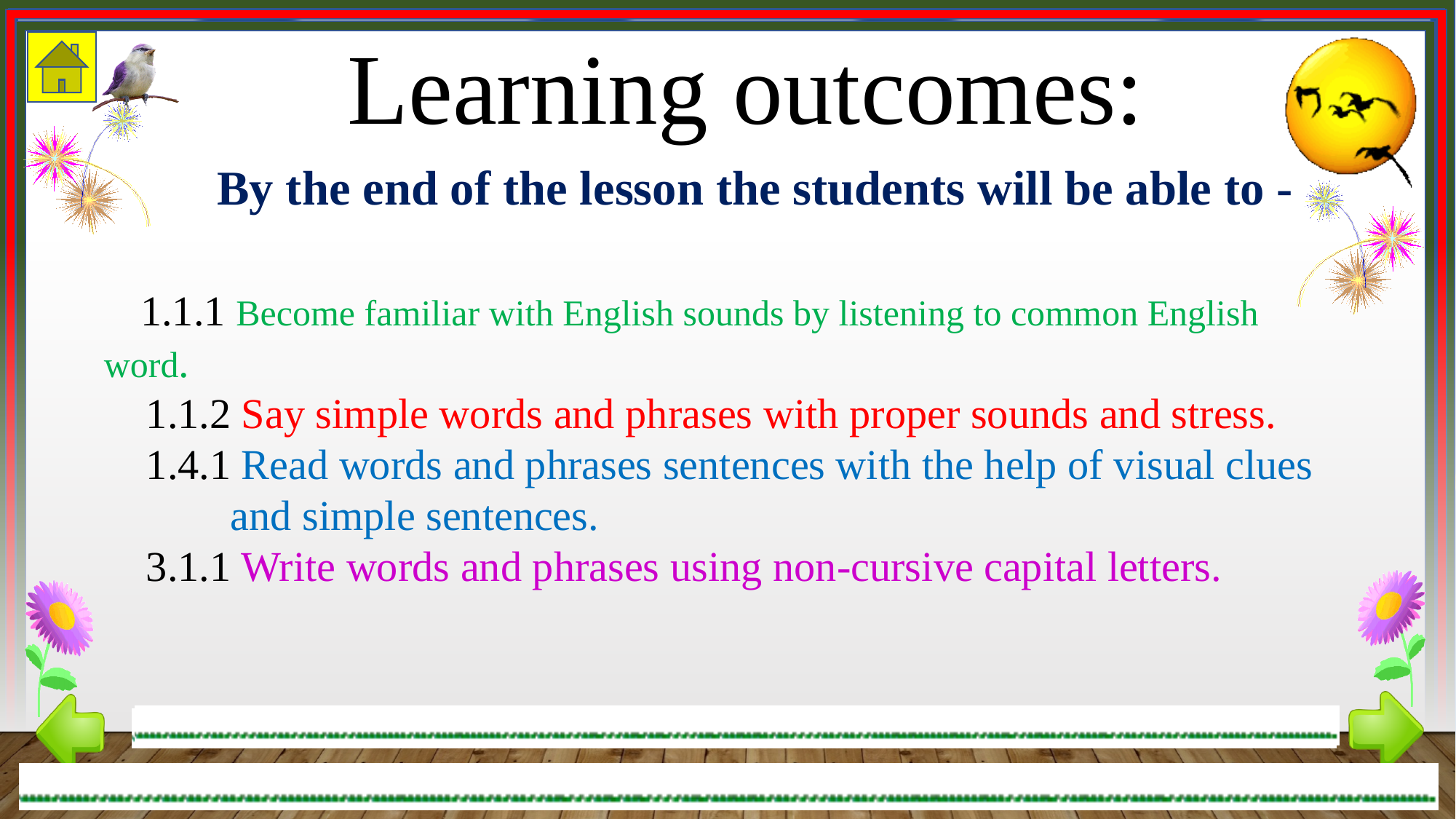

Learning outcomes:
By the end of the lesson the students will be able to -
   1.1.1 Become familiar with English sounds by listening to common English word.
    1.1.2 Say simple words and phrases with proper sounds and stress.
    1.4.1 Read words and phrases sentences with the help of visual clues
            and simple sentences.
    3.1.1 Write words and phrases using non-cursive capital letters.